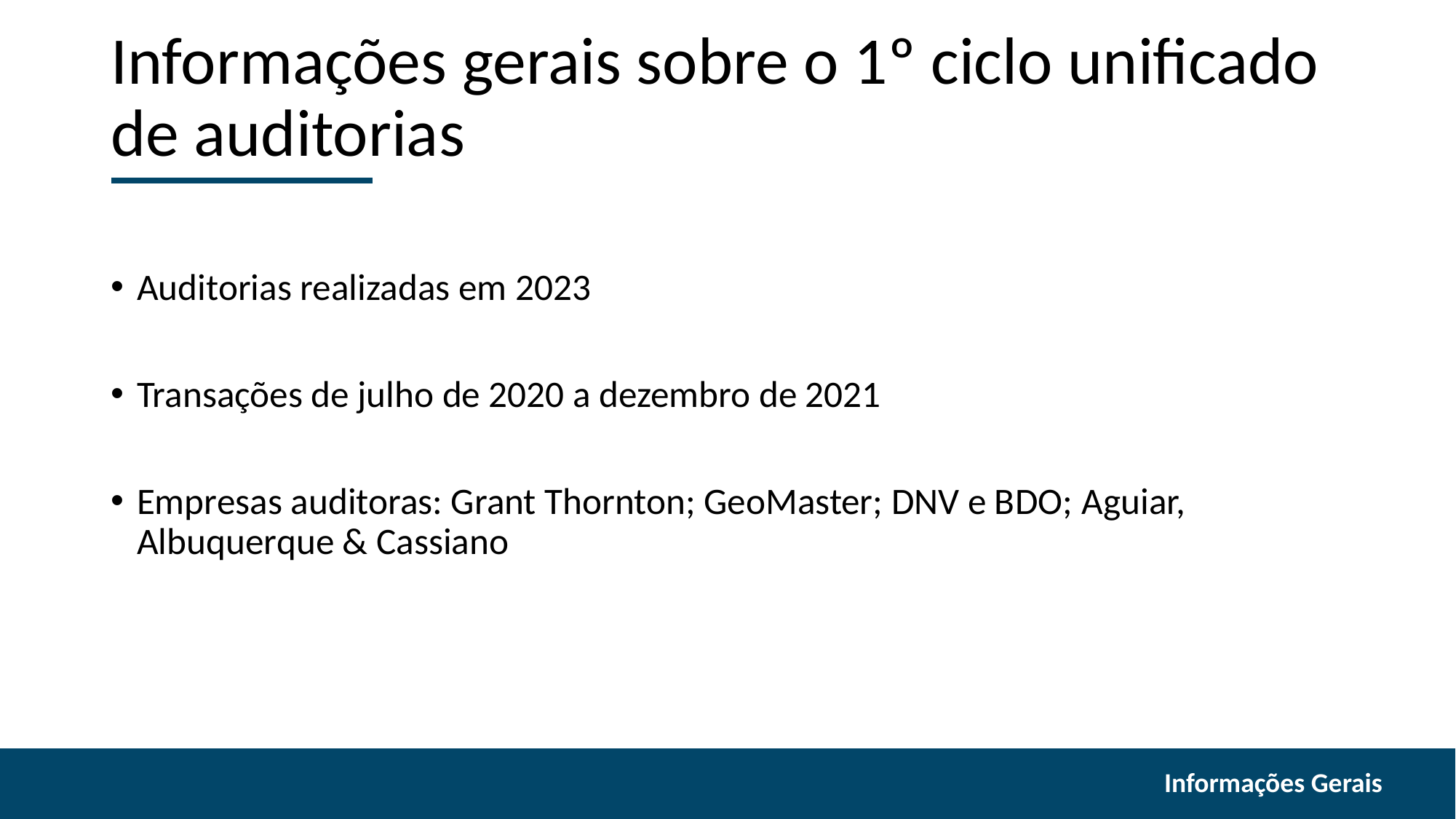

# Informações gerais sobre o 1º ciclo unificado de auditorias

Auditorias realizadas em 2023

Transações de julho de 2020 a dezembro de 2021

Empresas auditoras: Grant Thornton; GeoMaster; DNV e BDO; Aguiar, Albuquerque & Cassiano

Informações Gerais